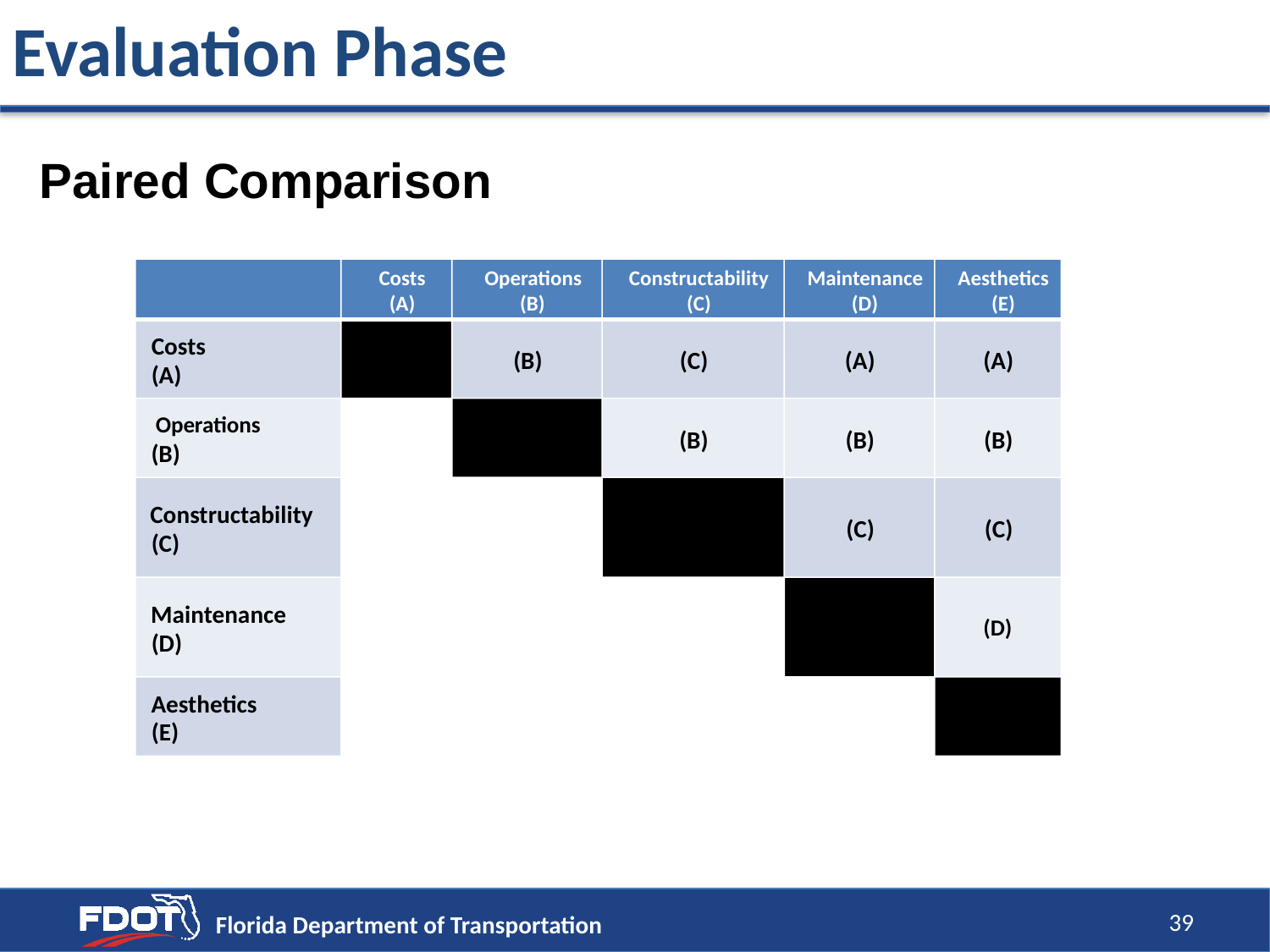

Evaluation Phase
Paired Comparison

Costs
(A)
Operations
(B)
Constructability
(C)
Maintenance
(D)
Aesthetics
(E)

Costs
(A)
Operations
(B)
Constructability
(C)
Maintenance
(D)
Aesthetics
(E)
(B)
(C)
(A)
(A)

(B)
(B)
(B)

(C)
(C)

(D)

39